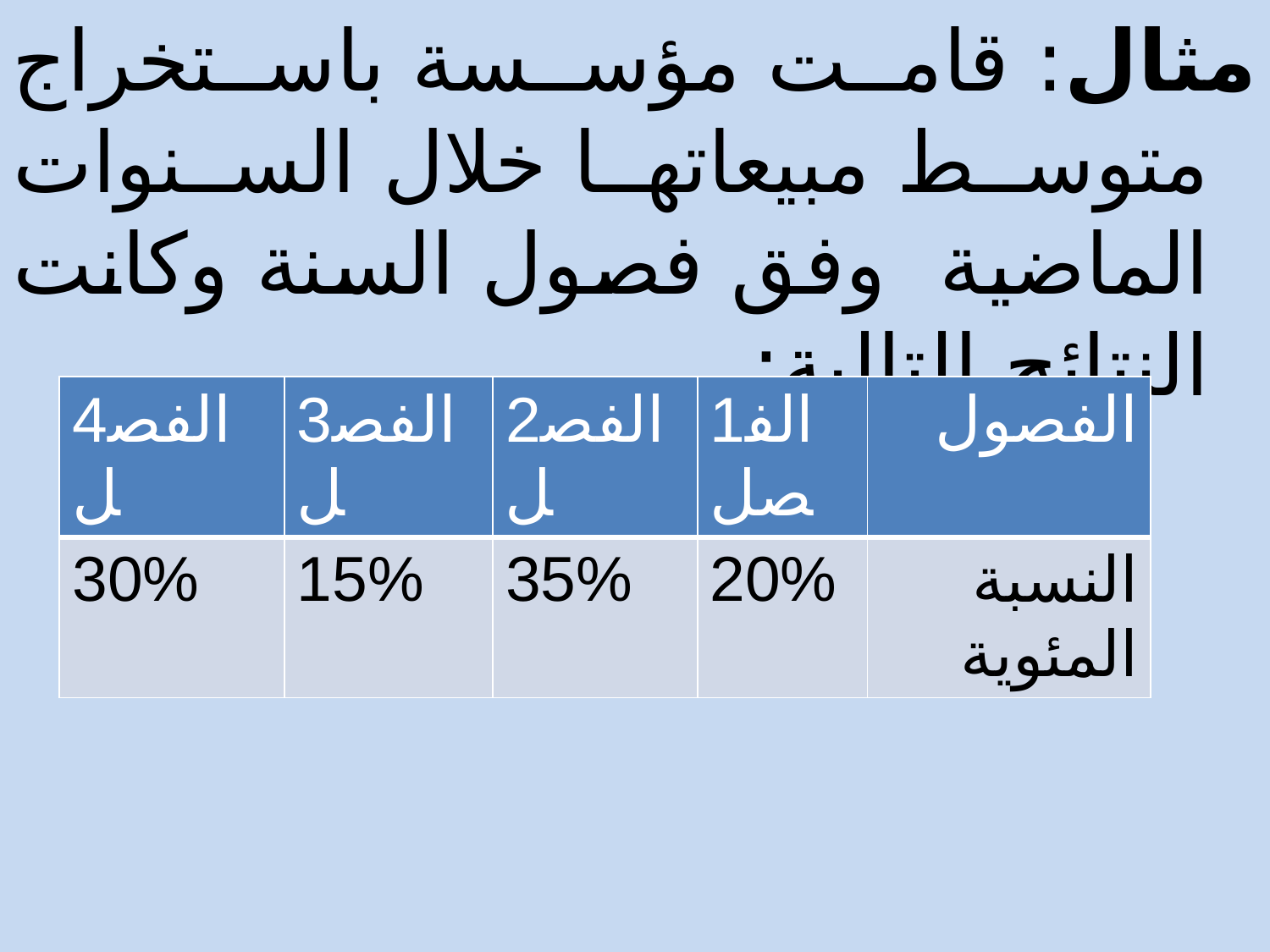

مثال: قامت مؤسسة باستخراج متوسط مبيعاتها خلال السنوات الماضية  وفق فصول السنة وكانت النتائج التالية:

| 4الفصل | 3الفصل | 2الفصل | 1الفصل | الفصول |
| --- | --- | --- | --- | --- |
| 30% | 15% | 35% | 20% | النسبة المئوية |